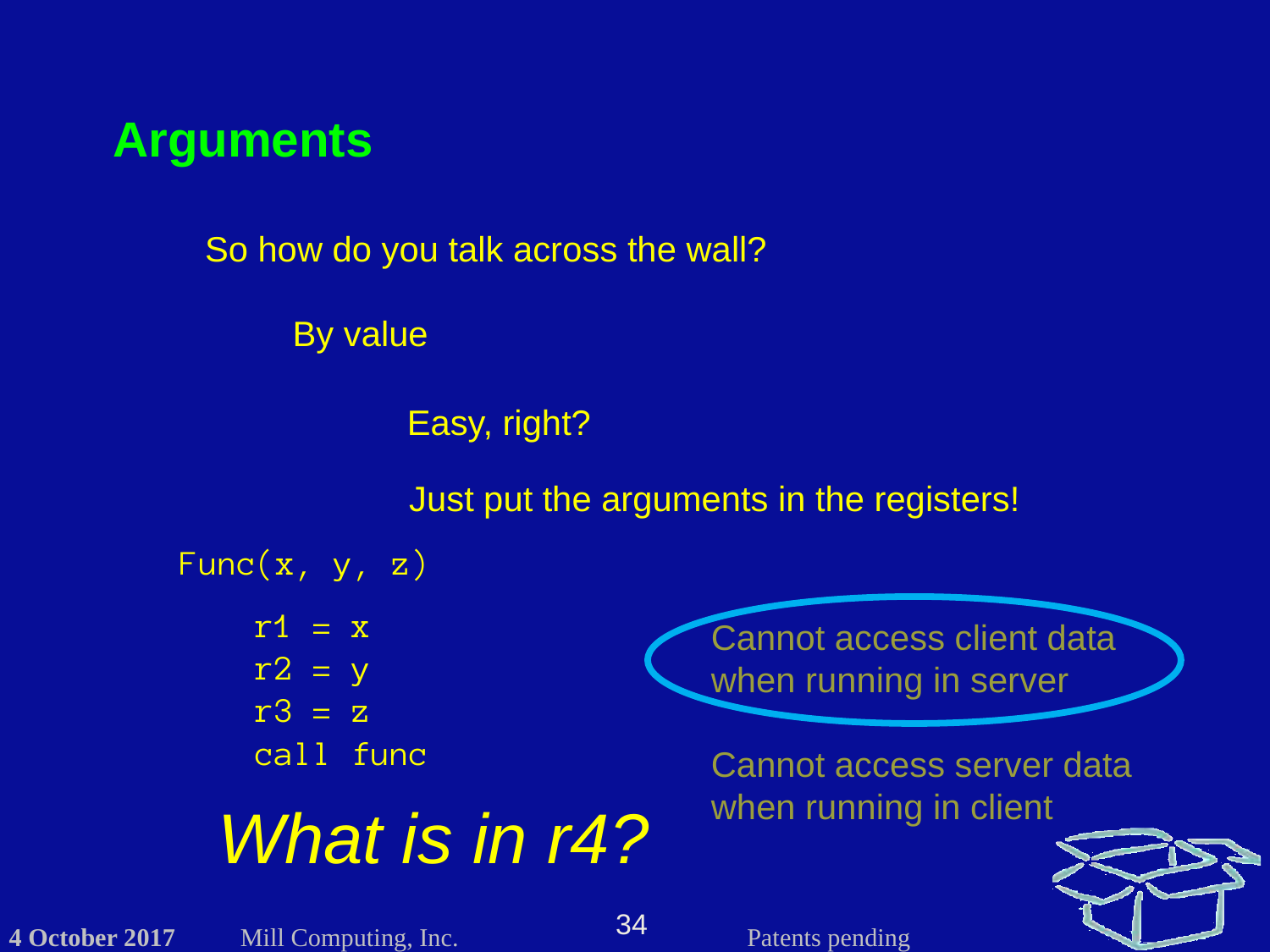

Arguments
So how do you talk across the wall?
By value
Easy, right?
Just put the arguments in the registers!
Func(x, y, z)

r1 = x
r2 = y
r3 = z
call func

Cannot access client data when running in server

Cannot access server data when running in client
What is in r4?